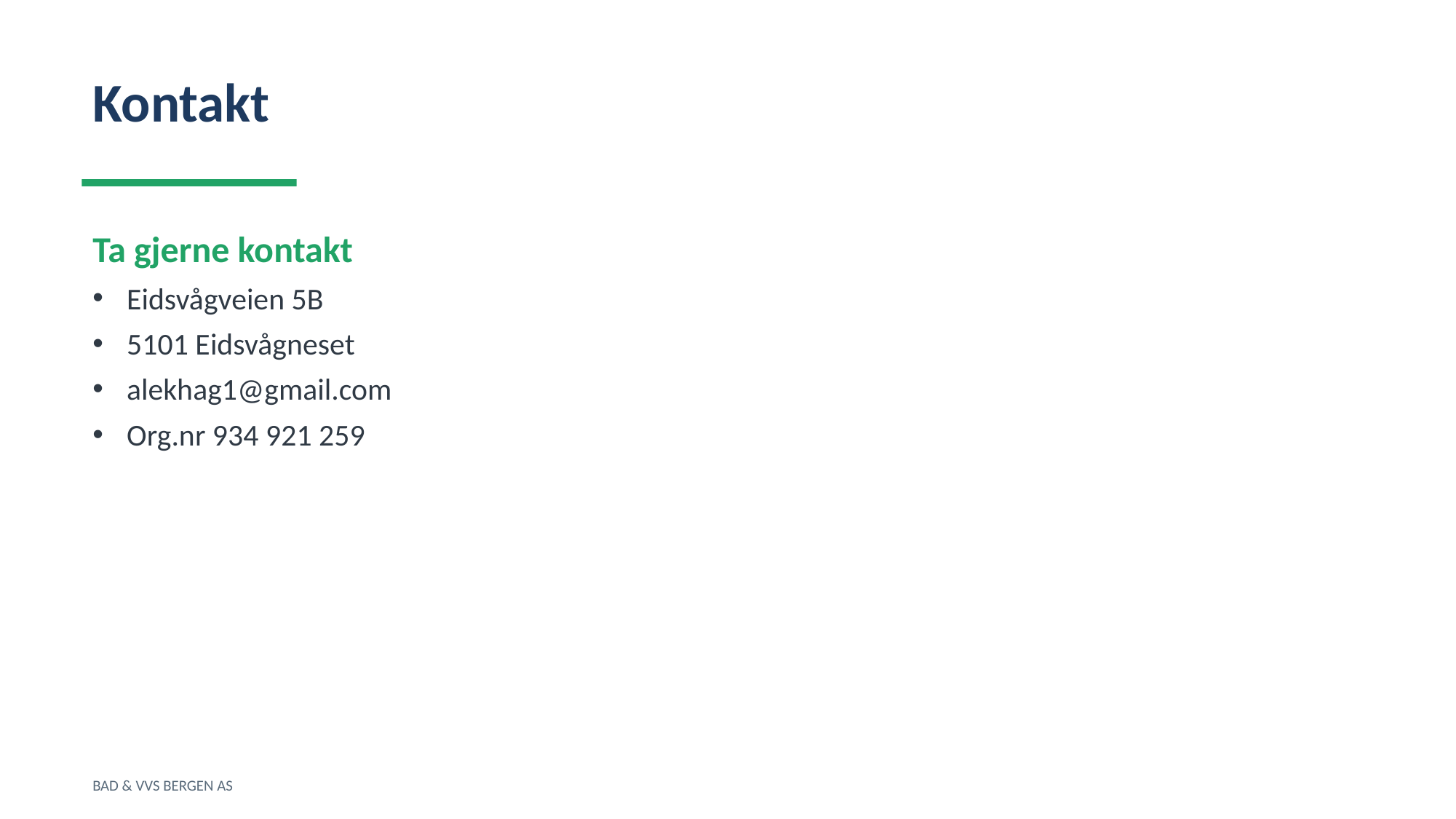

Kontakt

Ta gjerne kontakt
Eidsvågveien 5B
5101 Eidsvågneset
alekhag1@gmail.com
Org.nr 934 921 259
BAD & VVS BERGEN AS